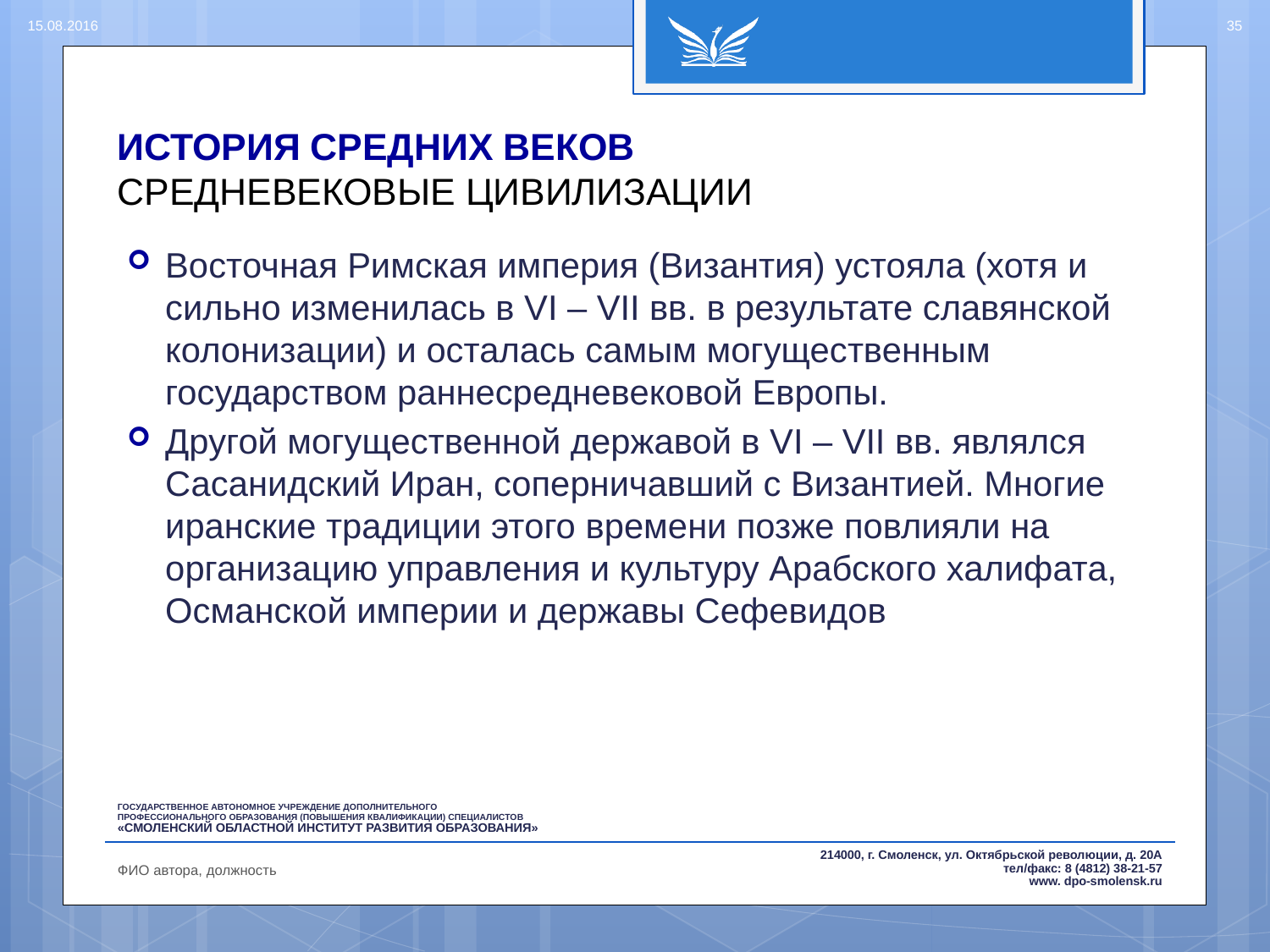

15.08.2016
35
# ИСТОРИЯ СРЕДНИХ ВЕКОВ СРЕДНЕВЕКОВЫЕ ЦИВИЛИЗАЦИИ
Восточная Римская империя (Византия) устояла (хотя и сильно изменилась в VI – VII вв. в результате славянской колонизации) и осталась самым могущественным государством раннесредневековой Европы.
Другой могущественной державой в VI – VII вв. являлся Сасанидский Иран, соперничавший с Византией. Многие иранские традиции этого времени позже повлияли на организацию управления и культуру Арабского халифата, Османской империи и державы Сефевидов
ФИО автора, должность